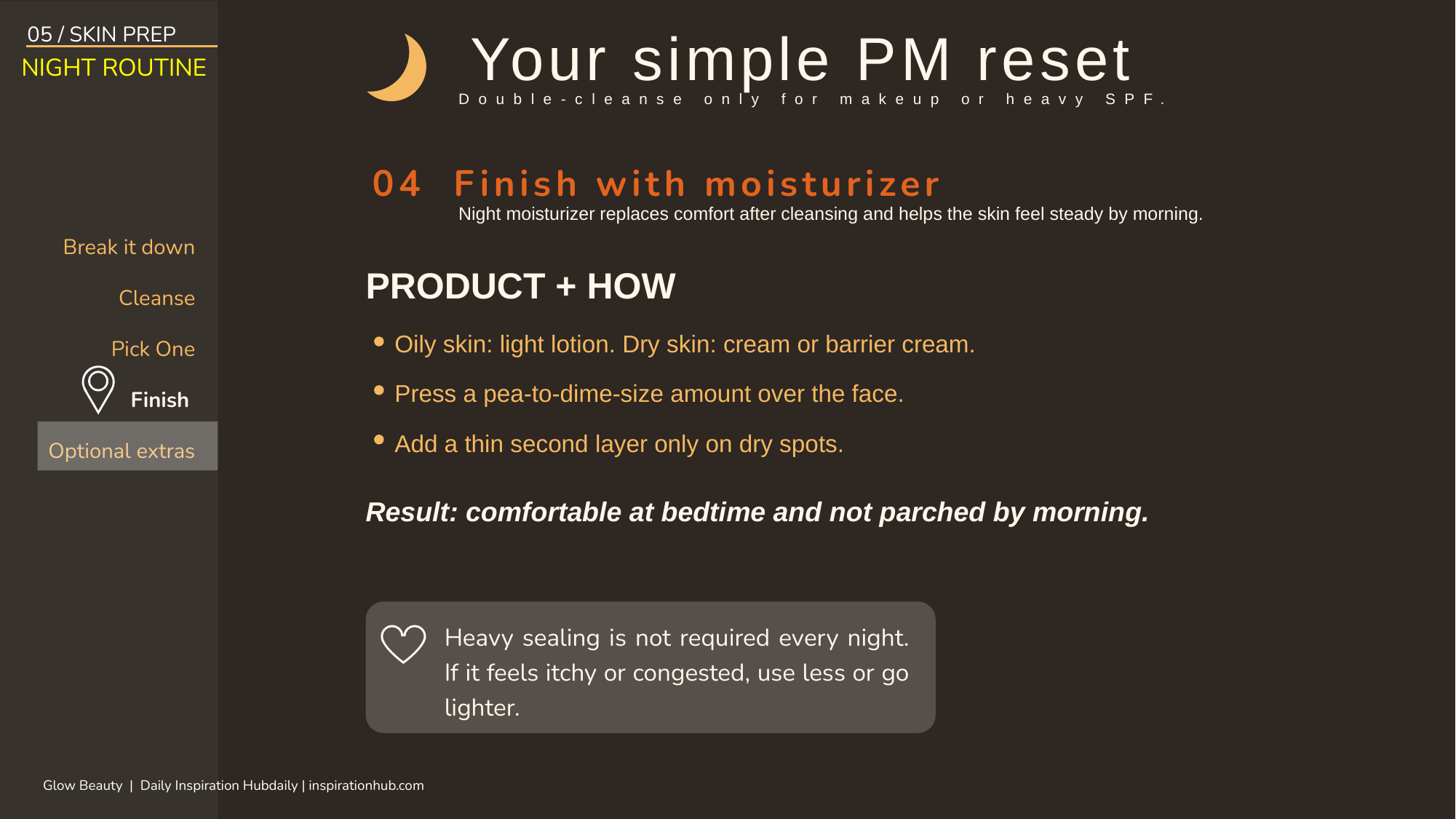

05 / SKIN PREP
Your simple PM reset
Double-cleanse only for makeup or heavy SPF.

NIGHT ROUTINE
04  Finish with moisturizer
Night moisturizer replaces comfort after cleansing and helps the skin feel steady by morning.
Break it down
Cleanse
Pick One
Finish
Optional extras
PRODUCT + HOW
Oily skin: light lotion. Dry skin: cream or barrier cream.

Press a pea-to-dime-size amount over the face.

Add a thin second layer only on dry spots.

Result: comfortable at bedtime and not parched by morning.

Heavy sealing is not required every night. If it feels itchy or congested, use less or go lighter.

Glow Beauty  |  Daily Inspiration Hubdaily | inspirationhub.com